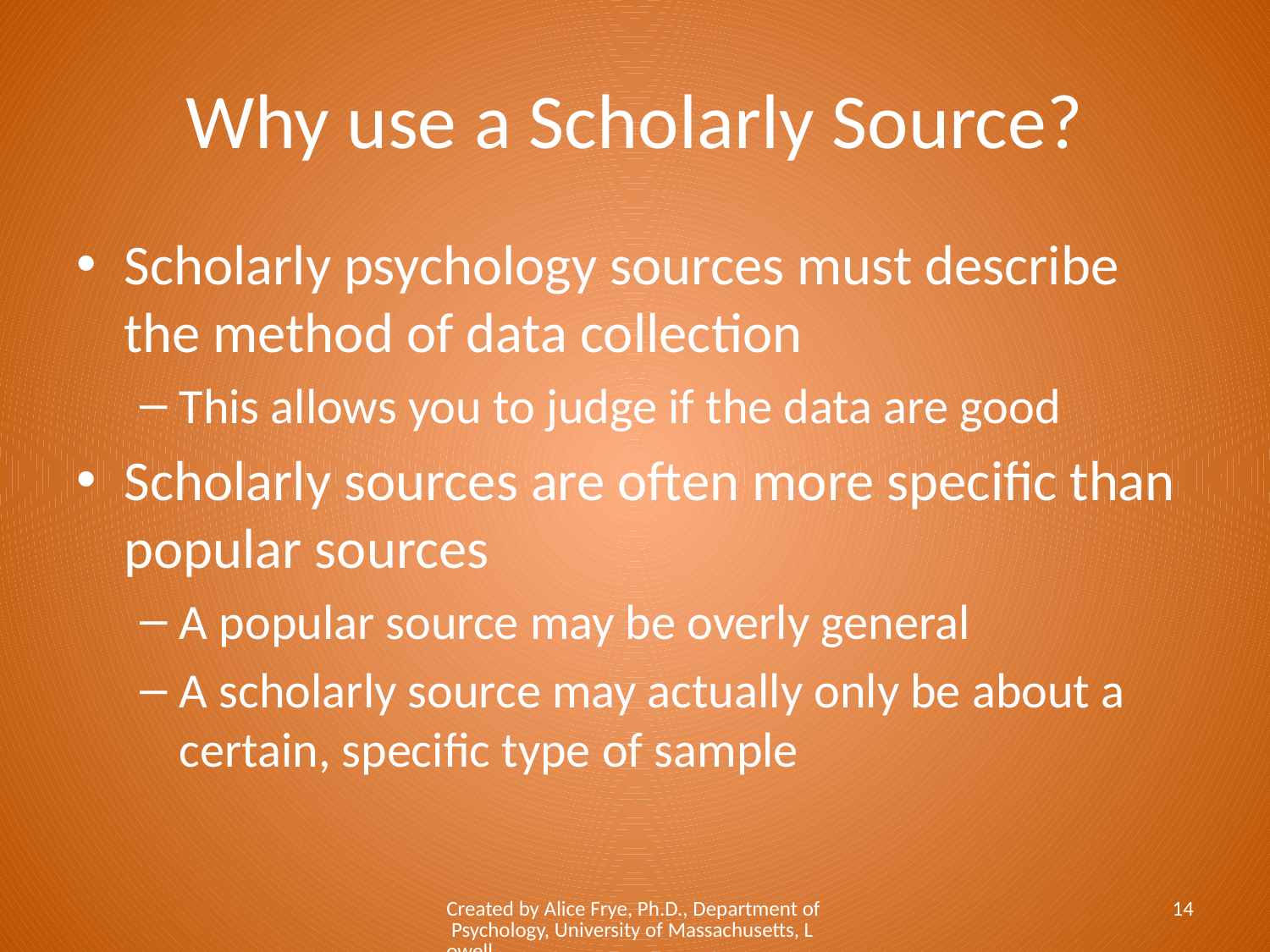

# Why use a Scholarly Source?
Scholarly psychology sources must describe the method of data collection
This allows you to judge if the data are good
Scholarly sources are often more specific than popular sources
A popular source may be overly general
A scholarly source may actually only be about a certain, specific type of sample
Created by Alice Frye, Ph.D., Department of Psychology, University of Massachusetts, Lowell
14